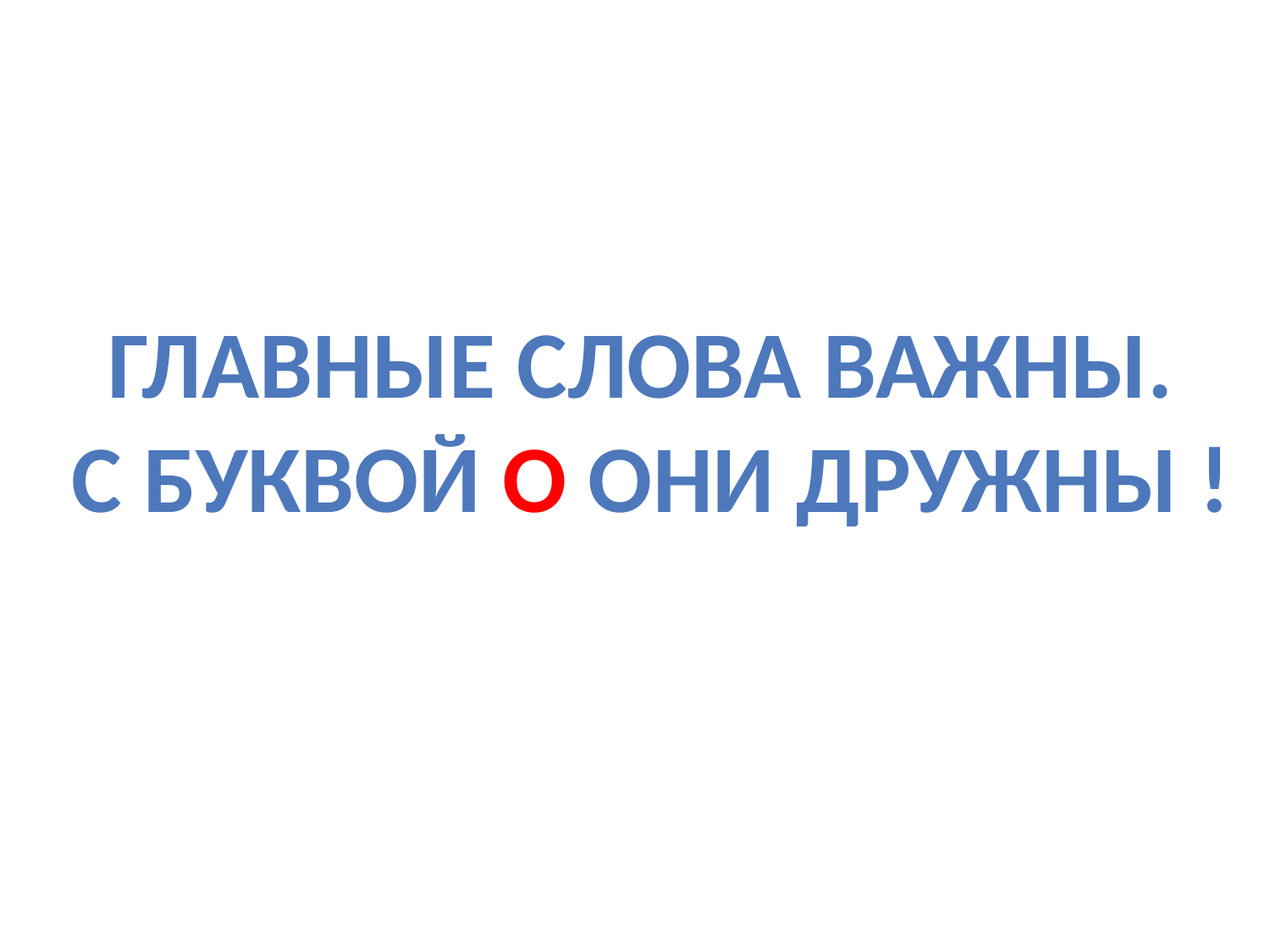

Главные слова важны.
 С буквой о они дружны !